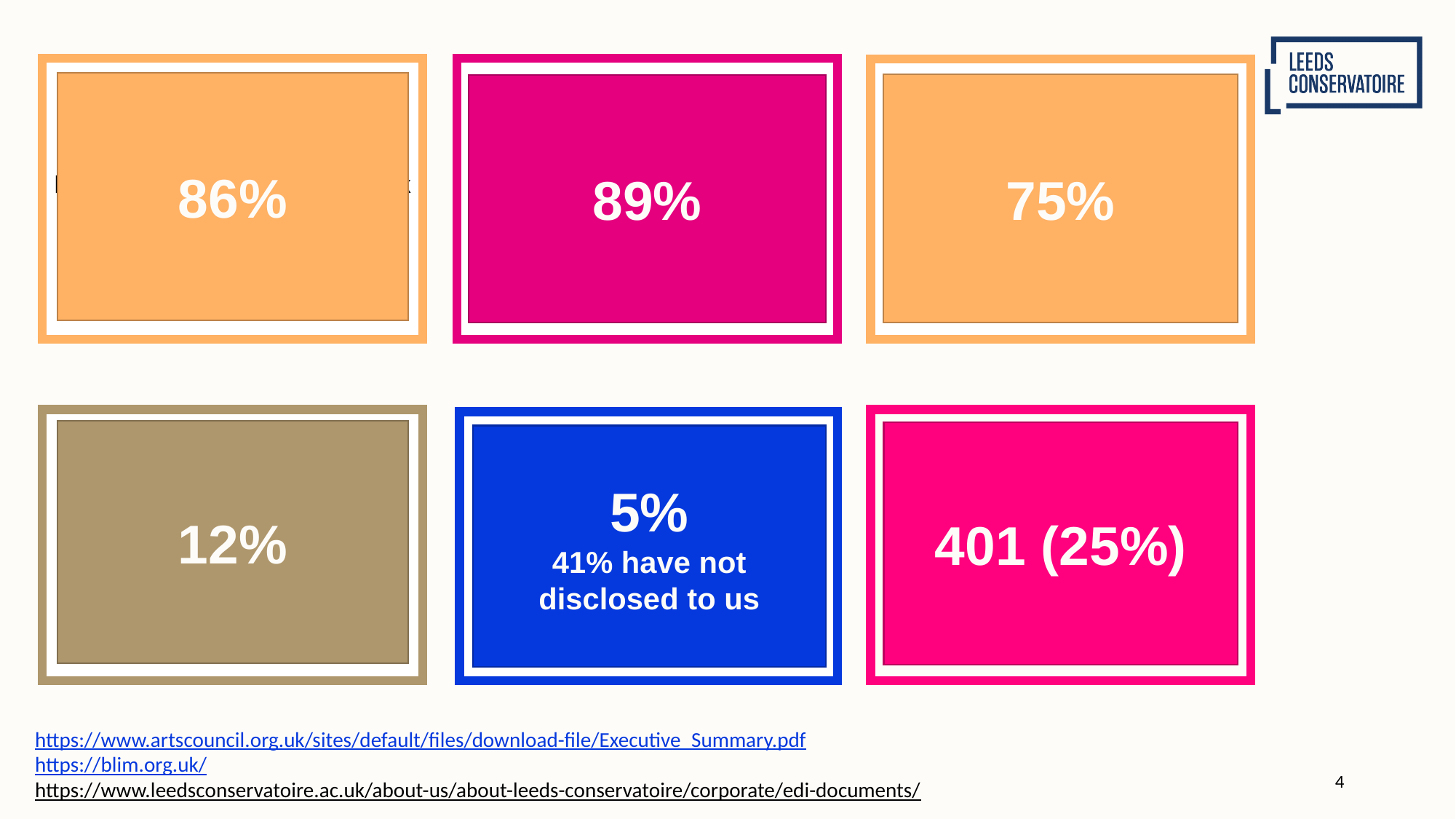

According to Black Lives in Music, what percentage of black music creators feel there are barriers to progression?
According to recent EDI reports, what percentage of UK conservatoire students are white?
According to Arts Council England, what percentage of the artistic workforce in NPO’s disability status was unknown to them?
86%
75%
89%
What number of Leeds Conservatoire learners are from areas with high levels of deprivation?
According to Arts Council England, amongst musicians in the workforce, what percentage more likely are men to work with an orchestra or large music ensemble than women?
What percentage of Leeds Conservatoire staff have disclosed that they belong to the LGBT+ community?
12%
401 (25%)
5%
41% have not disclosed to us
https://www.artscouncil.org.uk/sites/default/files/download-file/Executive_Summary.pdf
https://blim.org.uk/
https://www.leedsconservatoire.ac.uk/about-us/about-leeds-conservatoire/corporate/edi-documents/

4